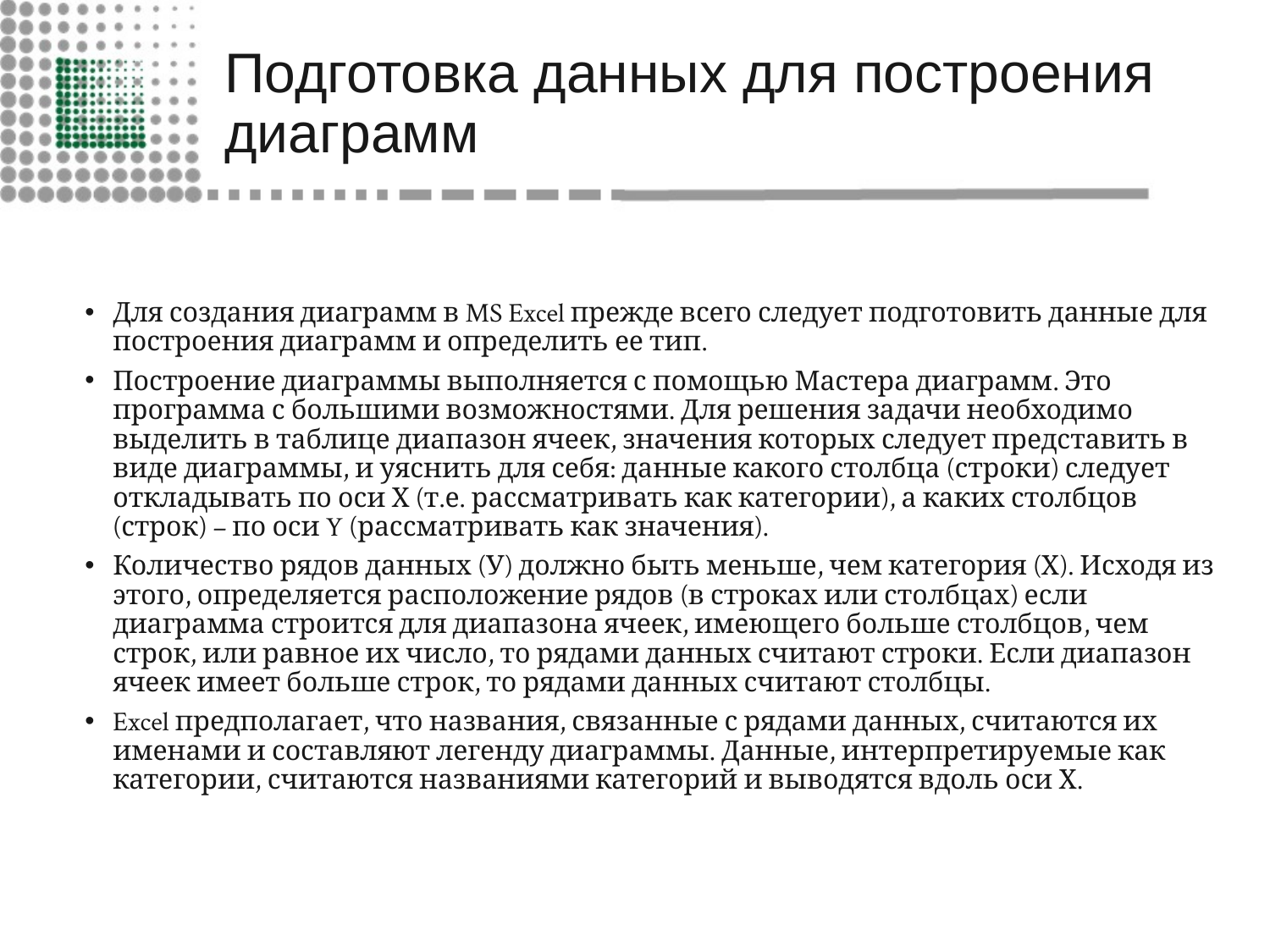

# Подготовка данных для построения диаграмм
Для создания диаграмм в MS Excel прежде всего следует подготовить данные для построения диаграмм и определить ее тип.
Построение диаграммы выполняется с помощью Мастера диаграмм. Это программа с большими возможностями. Для решения задачи необходимо выделить в таблице диапазон ячеек, значения которых следует представить в виде диаграммы, и уяснить для себя: данные какого столбца (строки) следует откладывать по оси Х (т.е. рассматривать как категории), а каких столбцов (строк) – по оси Y (рассматривать как значения).
Количество рядов данных (У) должно быть меньше, чем категория (Х). Исходя из этого, определяется расположение рядов (в строках или столбцах) если диаграмма строится для диапазона ячеек, имеющего больше столбцов, чем строк, или равное их число, то рядами данных считают строки. Если диапазон ячеек имеет больше строк, то рядами данных считают столбцы.
Excel предполагает, что названия, связанные с рядами данных, считаются их именами и составляют легенду диаграммы. Данные, интерпретируемые как категории, считаются названиями категорий и выводятся вдоль оси Х.